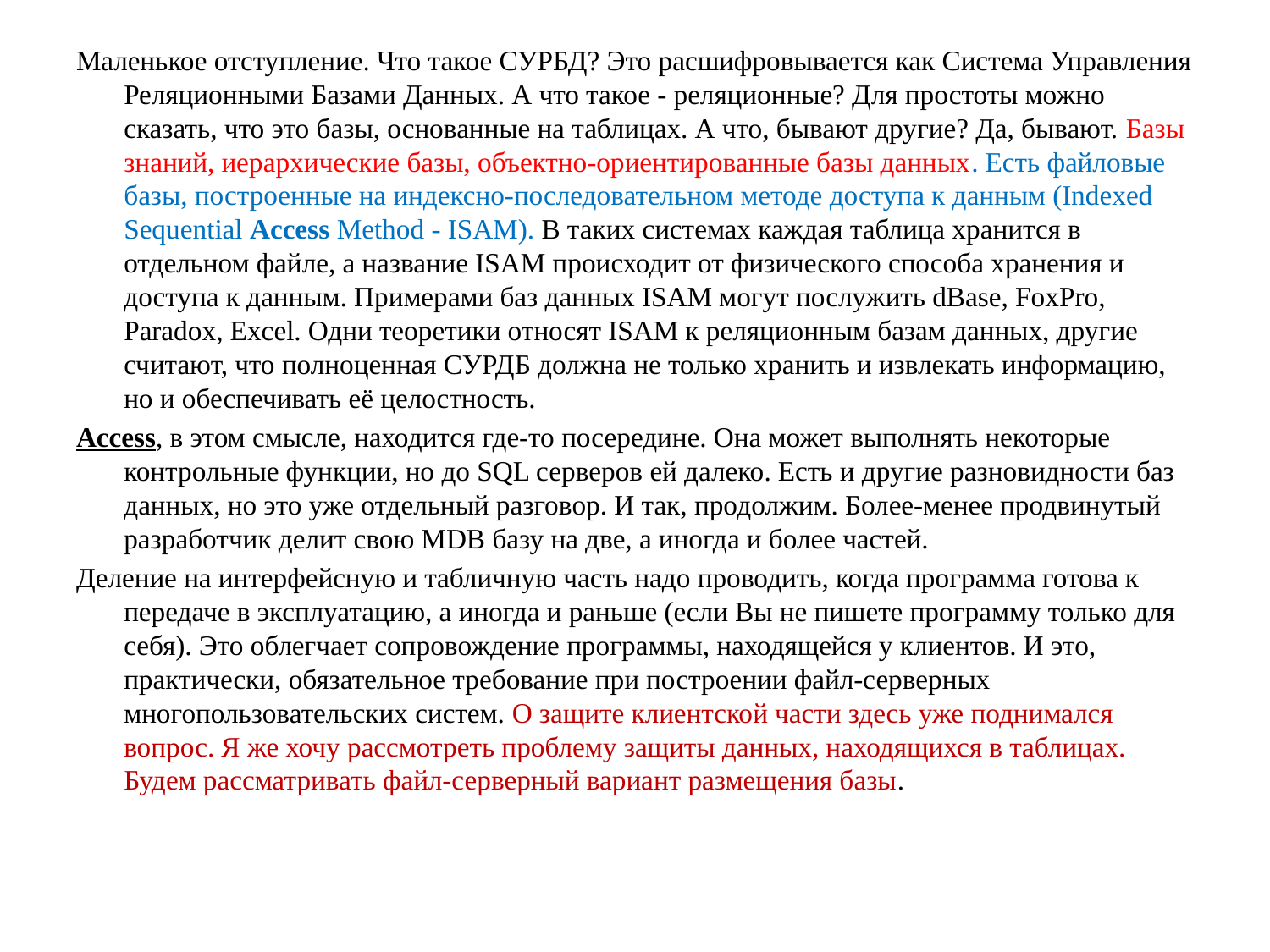

Маленькое отступление. Что такое СУРБД? Это расшифровывается как Система Управления Реляционными Базами Данных. А что такое - реляционные? Для простоты можно сказать, что это базы, основанные на таблицах. А что, бывают другие? Да, бывают. Базы знаний, иерархические базы, объектно-ориентированные базы данных. Есть файловые базы, построенные на индексно-последовательном методе доступа к данным (Indexed Sequential Access Method - ISAM). В таких системах каждая таблица хранится в отдельном файле, а название ISAM происходит от физического способа хранения и доступа к данным. Примерами баз данных ISAM могут послужить dBase, FoxPro, Paradox, Excel. Одни теоретики относят ISAM к реляционным базам данных, другие считают, что полноценная СУРДБ должна не только хранить и извлекать информацию, но и обеспечивать её целостность.
Access, в этом смысле, находится где-то посередине. Она может выполнять некоторые контрольные функции, но до SQL серверов ей далеко. Есть и другие разновидности баз данных, но это уже отдельный разговор. И так, продолжим. Более-менее продвинутый разработчик делит свою MDB базу на две, а иногда и более частей.
Деление на интерфейсную и табличную часть надо проводить, когда программа готова к передаче в эксплуатацию, а иногда и раньше (если Вы не пишете программу только для себя). Это облегчает сопровождение программы, находящейся у клиентов. И это, практически, обязательное требование при построении файл-серверных многопользовательских систем. О защите клиентской части здесь уже поднимался вопрос. Я же хочу рассмотреть проблему защиты данных, находящихся в таблицах. Будем рассматривать файл-серверный вариант размещения базы.